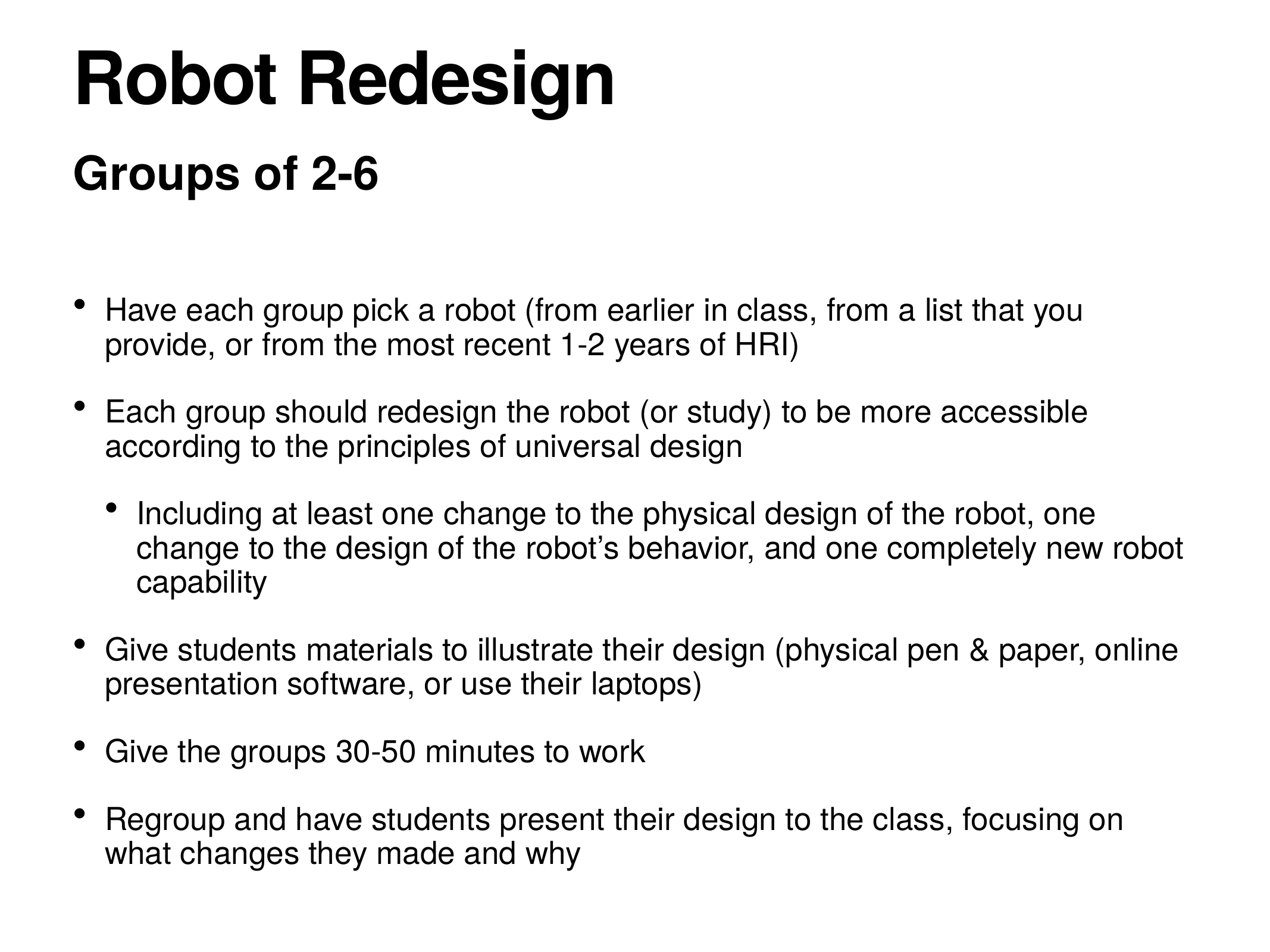

# Robot Redesign
Groups of 2-6
Have each group pick a robot (from earlier in class, from a list that you provide, or from the most recent 1-2 years of HRI)
Each group should redesign the robot (or study) to be more accessible according to the principles of universal design
Including at least one change to the physical design of the robot, one change to the design of the robot’s behavior, and one completely new robot capability
Give students materials to illustrate their design (physical pen & paper, online presentation software, or use their laptops)
Give the groups 30-50 minutes to work
Regroup and have students present their design to the class, focusing on what changes they made and why